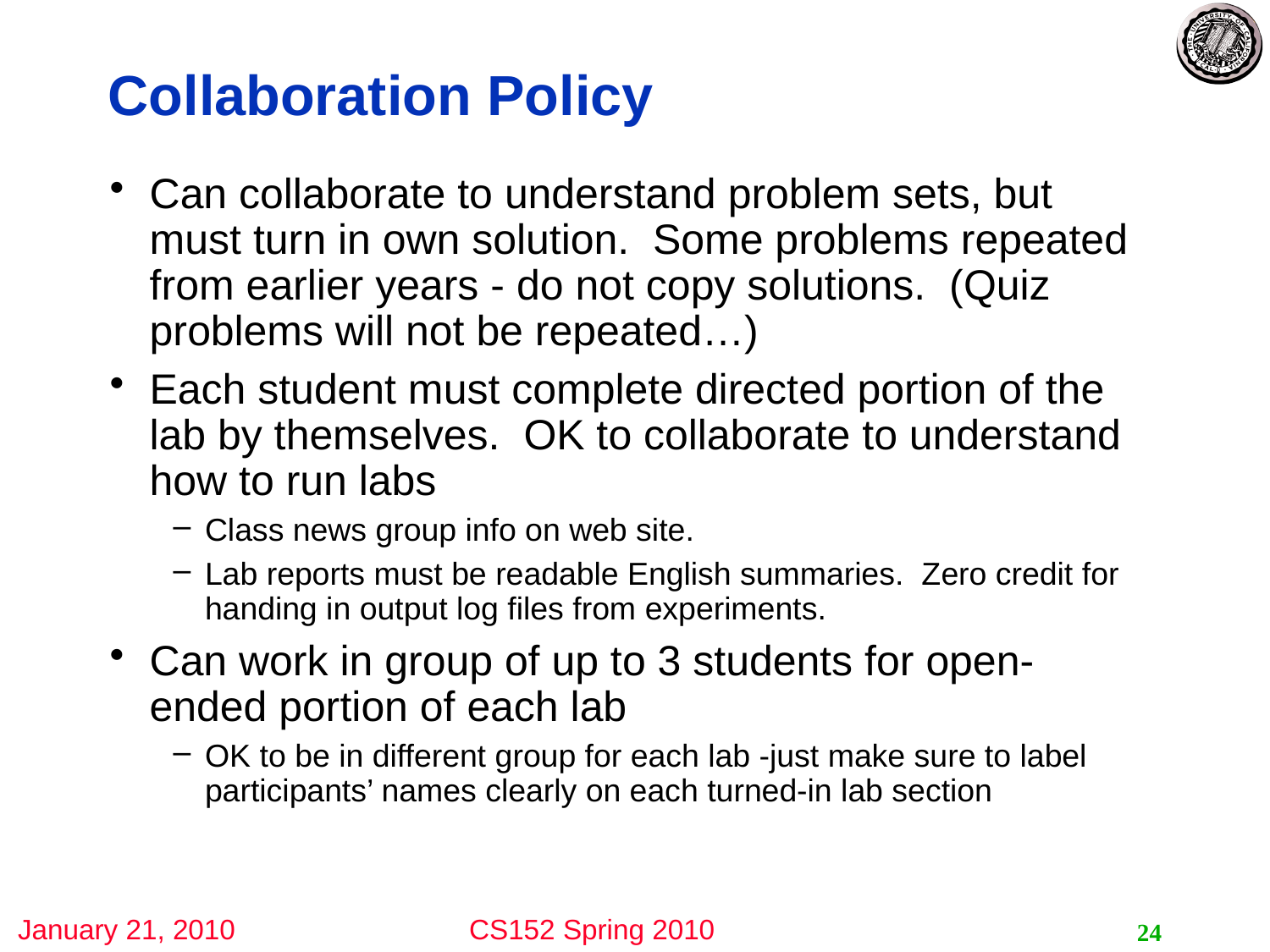

# Collaboration Policy
Can collaborate to understand problem sets, but must turn in own solution.  Some problems repeated from earlier years - do not copy solutions.  (Quiz problems will not be repeated…)
Each student must complete directed portion of the lab by themselves.  OK to collaborate to understand how to run labs
Class news group info on web site.
Lab reports must be readable English summaries.  Zero credit for handing in output log files from experiments.
Can work in group of up to 3 students for open-ended portion of each lab
OK to be in different group for each lab -just make sure to label participants’ names clearly on each turned-in lab section
24